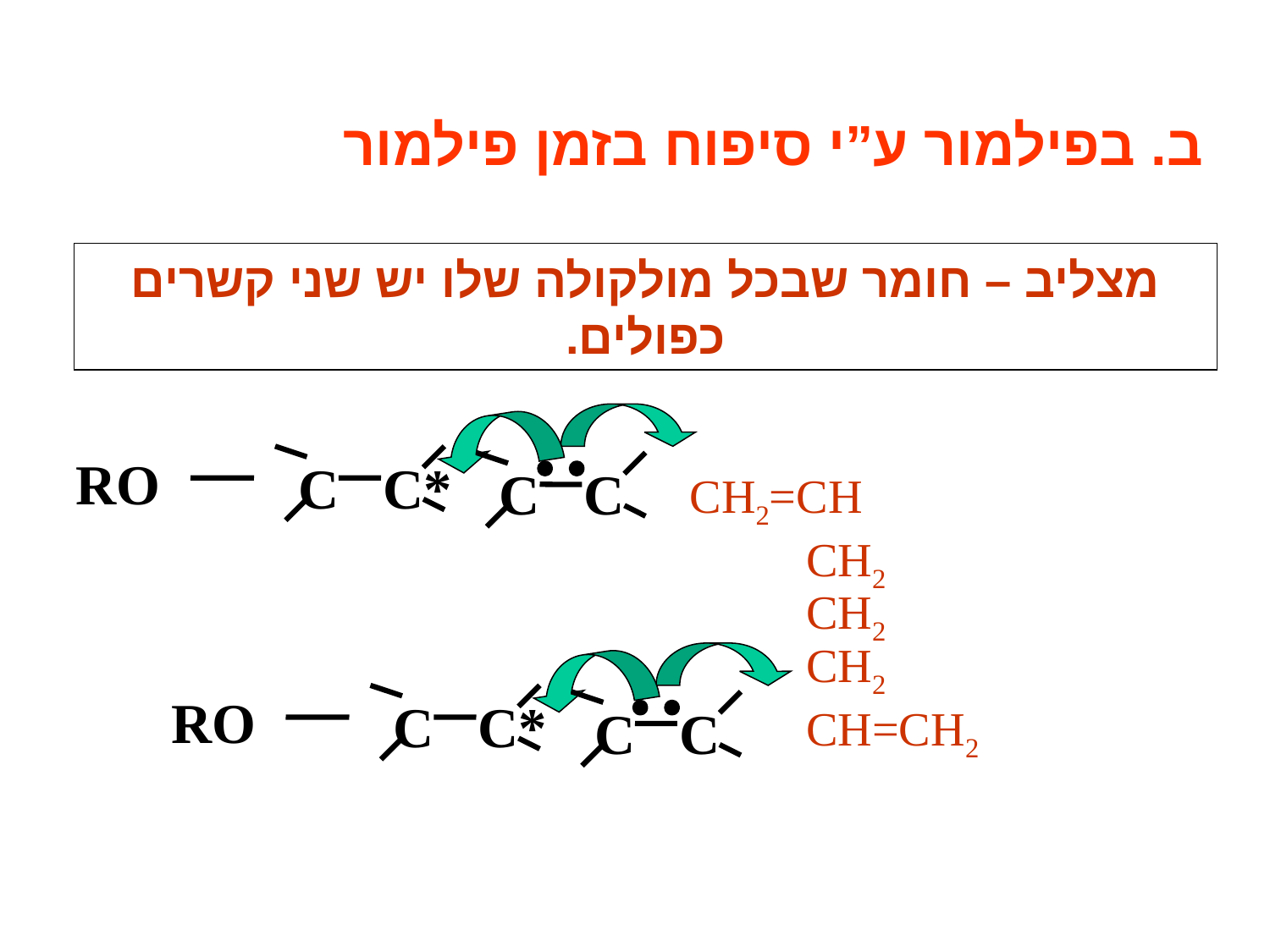

# ב. בפילמור ע”י סיפוח בזמן פילמור
מצליב – חומר שבכל מולקולה שלו יש שני קשרים כפולים.

RO

C
C*

C
C

CH2=CH
CH2
CH2
CH2
CH=CH2

RO

C
C*

C
C